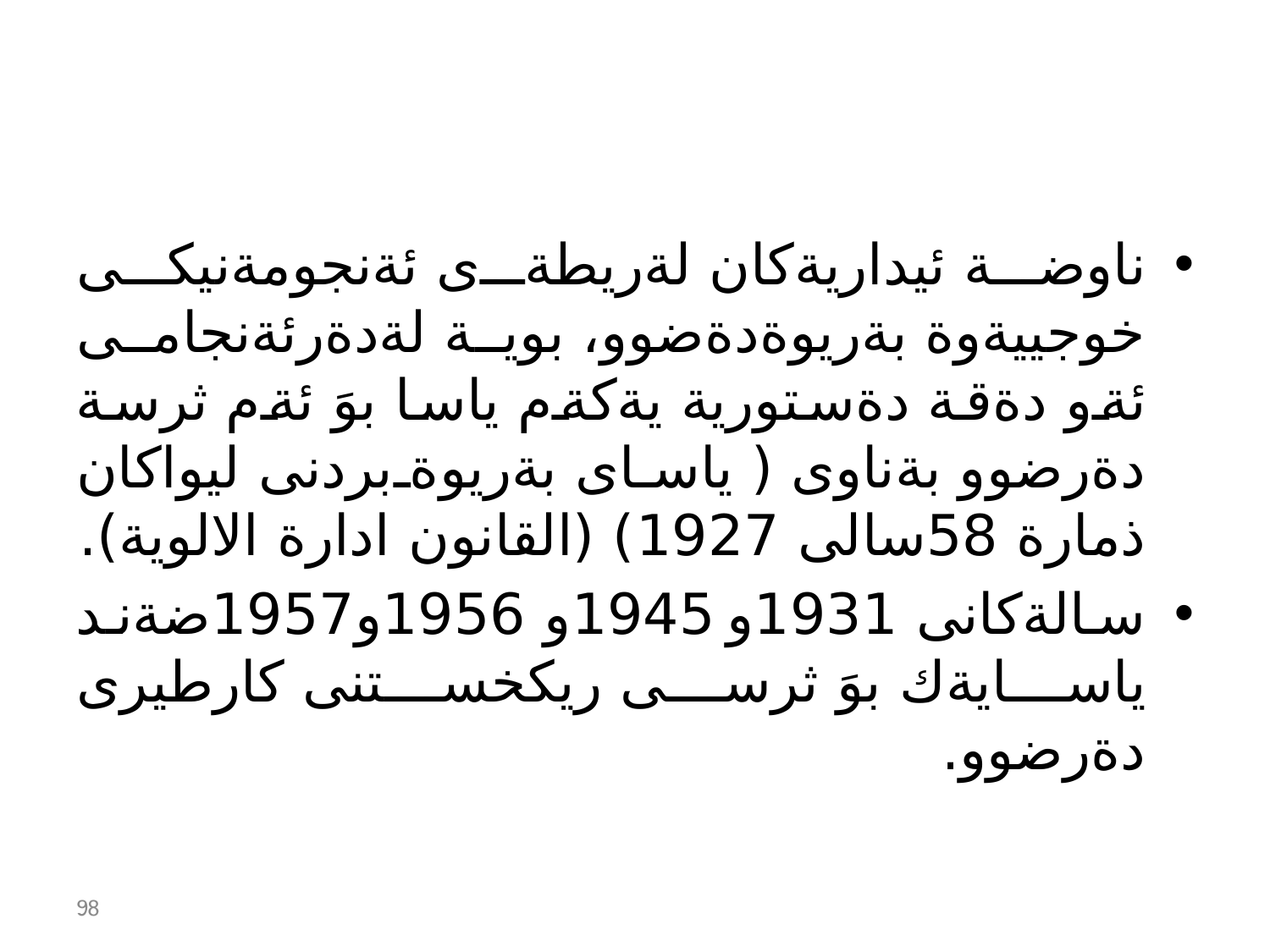

#
ناوضة ئيداريةكان لةريطةى ئةنجومةنيكى خوجييةوة بةريوةدةضوو، بوية لةدةرئةنجامى ئةو دةقة دةستورية يةكةم ياسا بوَ ئةم ثرسة دةرضوو بةناوى ( ياساى بةريوةبردنى ليواكان ذمارة 58سالى 1927) (القانون ادارة الالوية).
سالةكانى 1931و1945و 1956و1957ضةند ياسايةك بوَ ثرسى ريكخستنى كارطيرى دةرضوو.

98